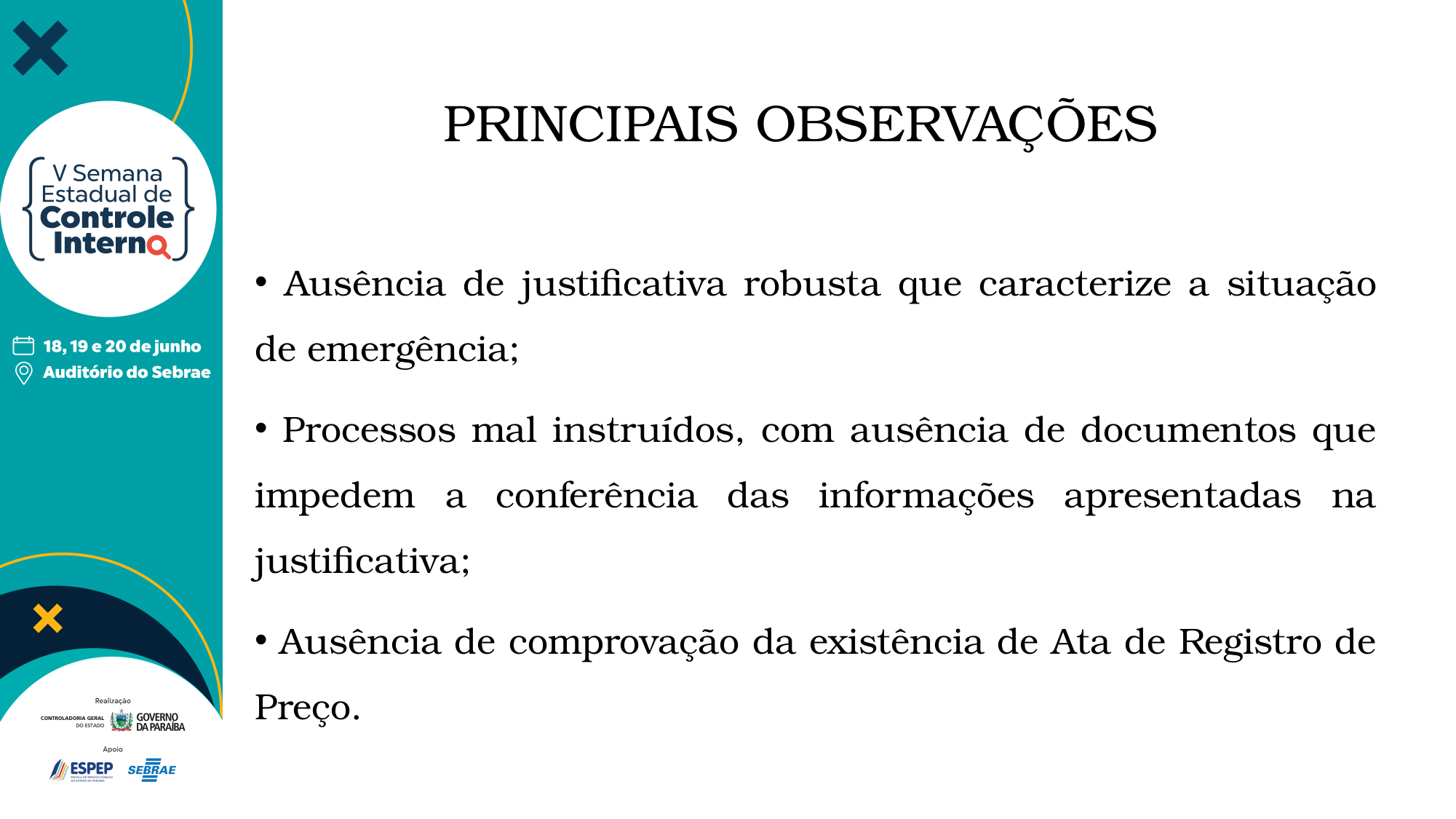

# PRINCIPAIS OBSERVAÇÕES
 Ausência de justificativa robusta que caracterize a situação de emergência;
 Processos mal instruídos, com ausência de documentos que impedem a conferência das informações apresentadas na justificativa;
 Ausência de comprovação da existência de Ata de Registro de Preço.